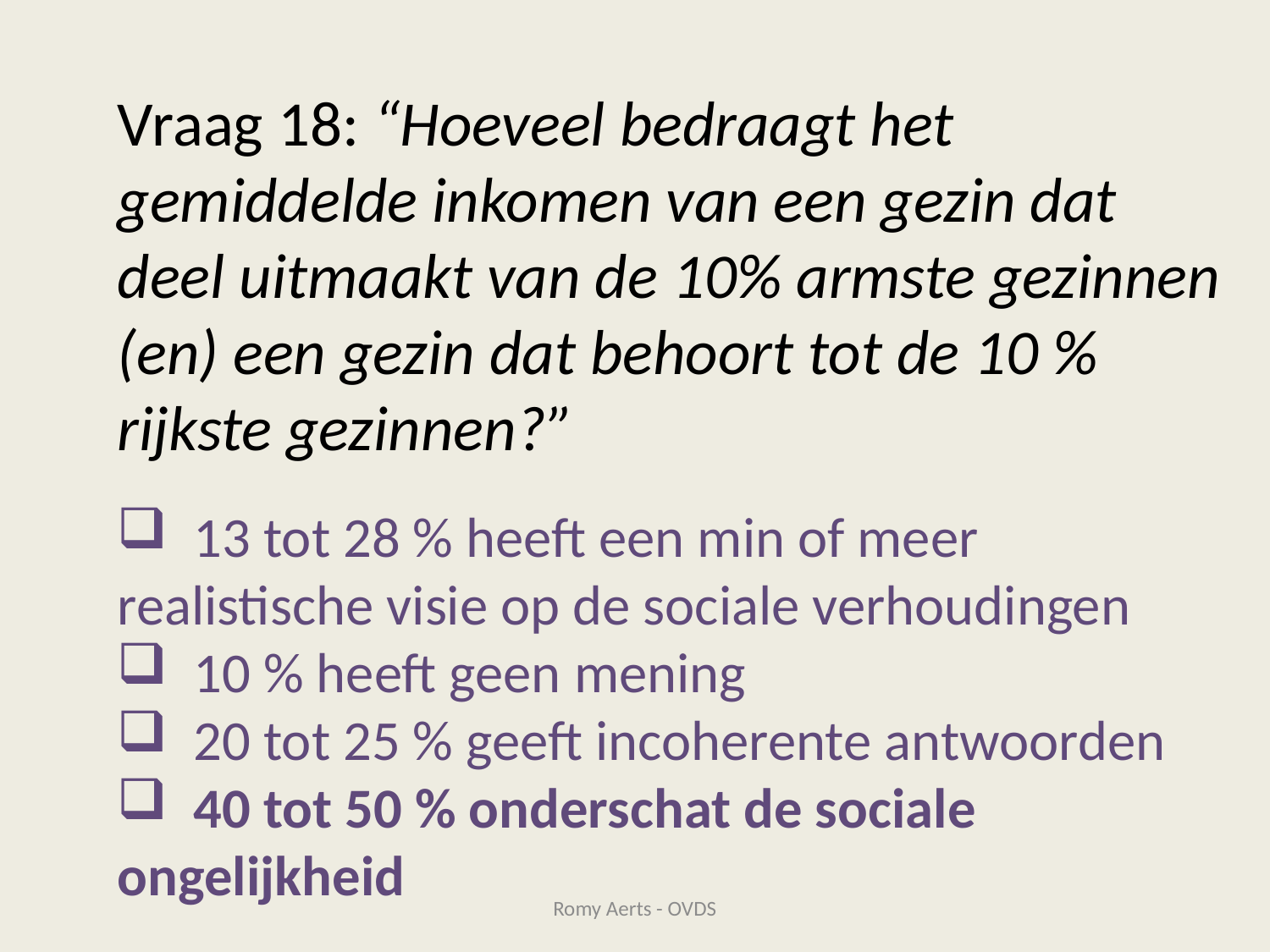

Vraag 18: “Hoeveel bedraagt het gemiddelde inkomen van een gezin dat deel uitmaakt van de 10% armste gezinnen (en) een gezin dat behoort tot de 10 % rijkste gezinnen?”

  13 tot 28 % heeft een min of meer realistische visie op de sociale verhoudingen
  10 % heeft geen mening
  20 tot 25 % geeft incoherente antwoorden
  40 tot 50 % onderschat de sociale ongelijkheid
Romy Aerts - OVDS